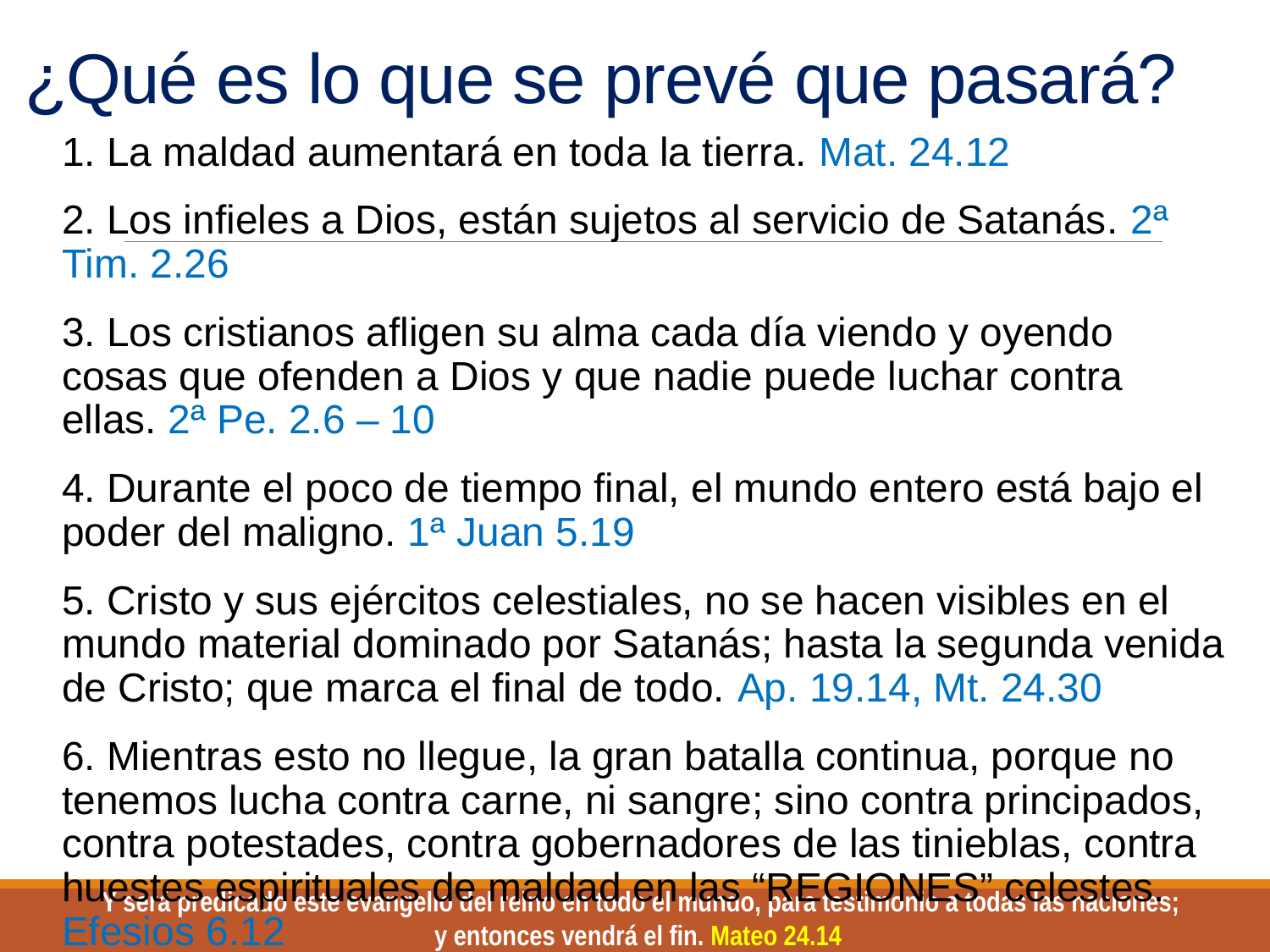

# ¿Qué es lo que se prevé que pasará?
1. La maldad aumentará en toda la tierra. Mat. 24.12
2. Los infieles a Dios, están sujetos al servicio de Satanás. 2ª Tim. 2.26
3. Los cristianos afligen su alma cada día viendo y oyendo cosas que ofenden a Dios y que nadie puede luchar contra ellas. 2ª Pe. 2.6 – 10
4. Durante el poco de tiempo final, el mundo entero está bajo el poder del maligno. 1ª Juan 5.19
5. Cristo y sus ejércitos celestiales, no se hacen visibles en el mundo material dominado por Satanás; hasta la segunda venida de Cristo; que marca el final de todo. Ap. 19.14, Mt. 24.30
6. Mientras esto no llegue, la gran batalla continua, porque no tenemos lucha contra carne, ni sangre; sino contra principados, contra potestades, contra gobernadores de las tinieblas, contra huestes espirituales de maldad en las “REGIONES” celestes. Efesios 6.12
 Y será predicado este evangelio del reino en todo el mundo, para testimonio a todas las naciones; y entonces vendrá el fin. Mateo 24.14